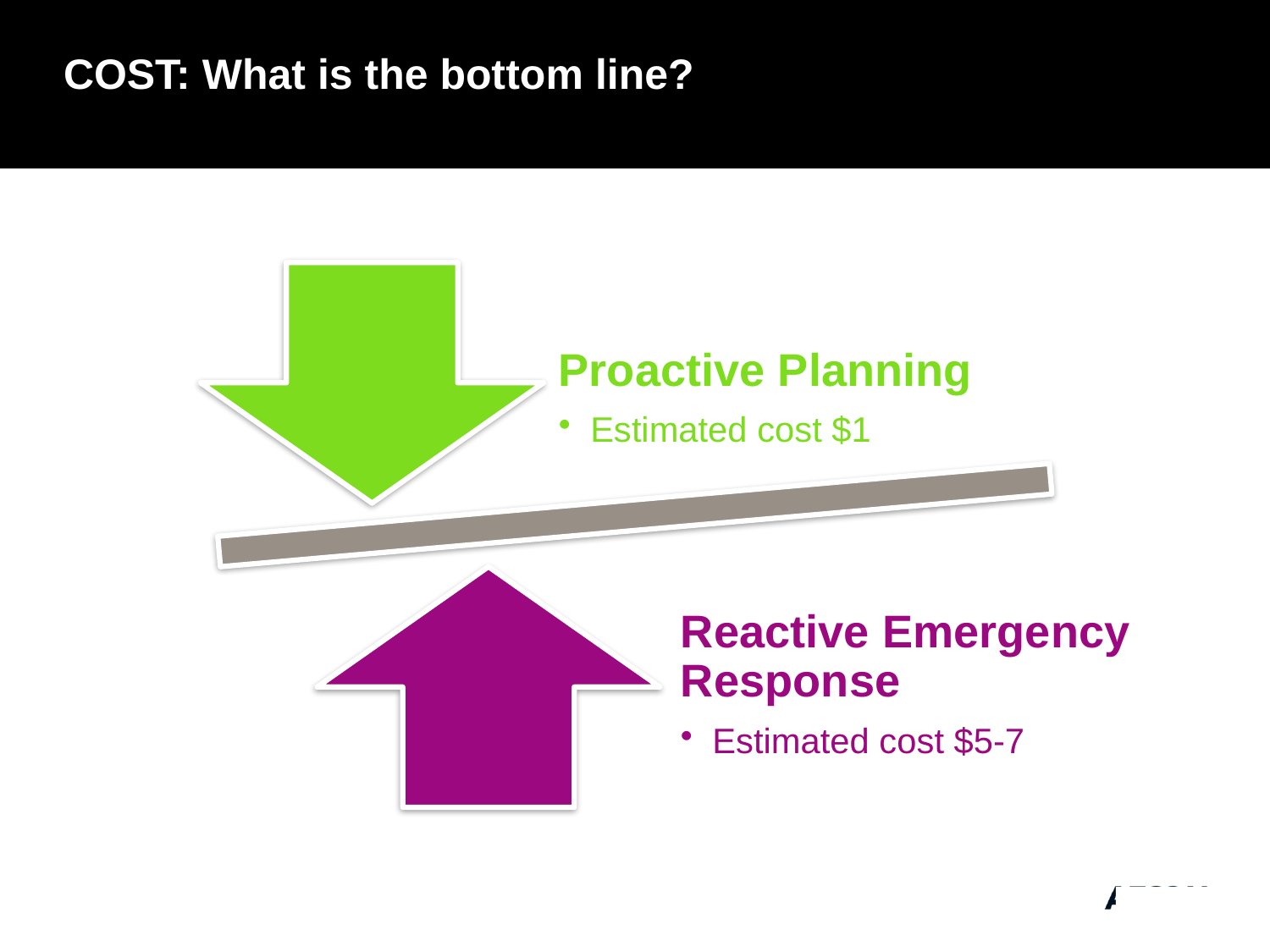

# COST: What is the bottom line?
Proactive Planning
Estimated cost $1
Reactive Emergency Response
Estimated cost $5-7